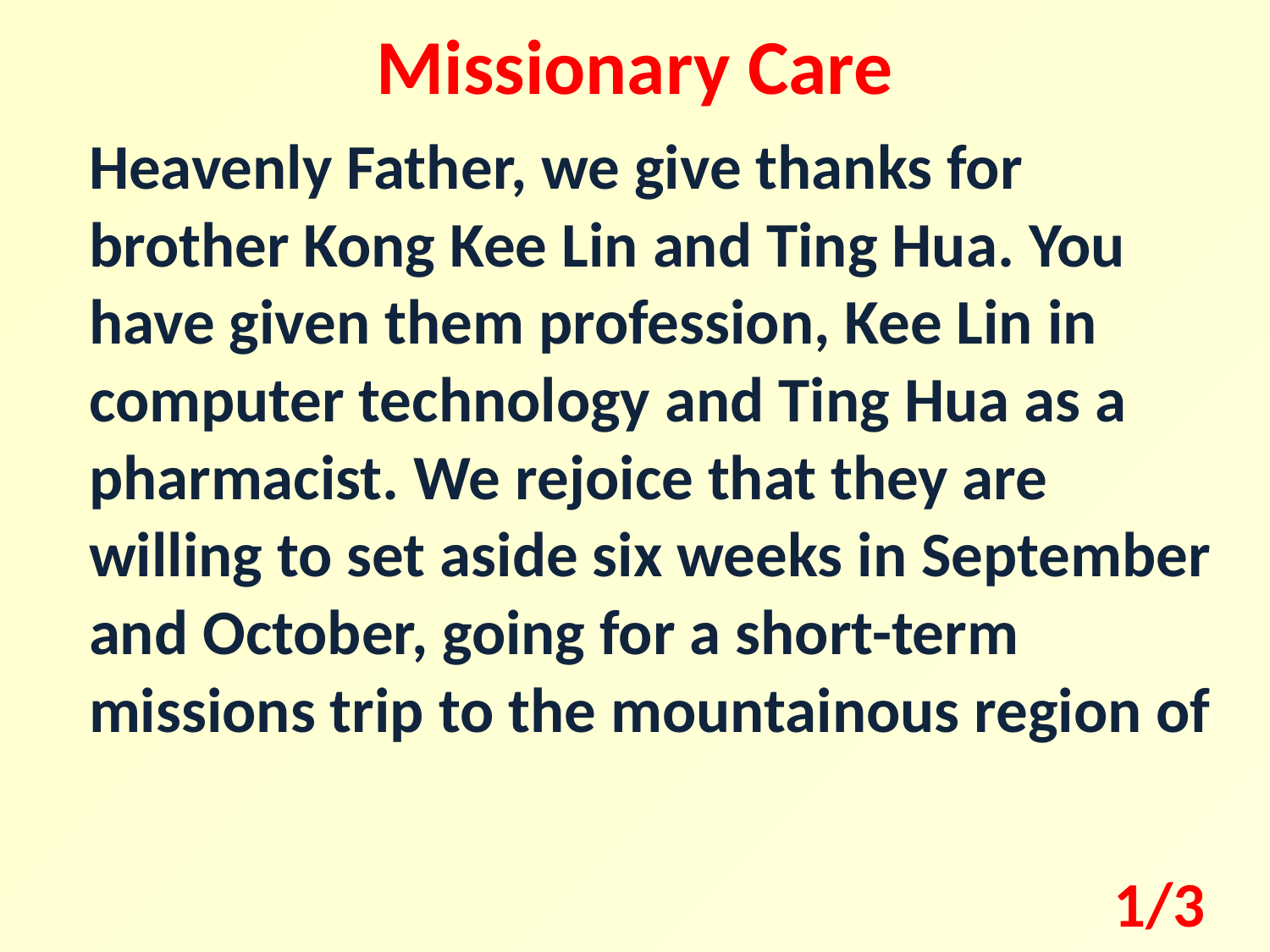

Missionary Care
Heavenly Father, we give thanks for brother Kong Kee Lin and Ting Hua. You have given them profession, Kee Lin in computer technology and Ting Hua as a pharmacist. We rejoice that they are willing to set aside six weeks in September and October, going for a short-term missions trip to the mountainous region of
1/3